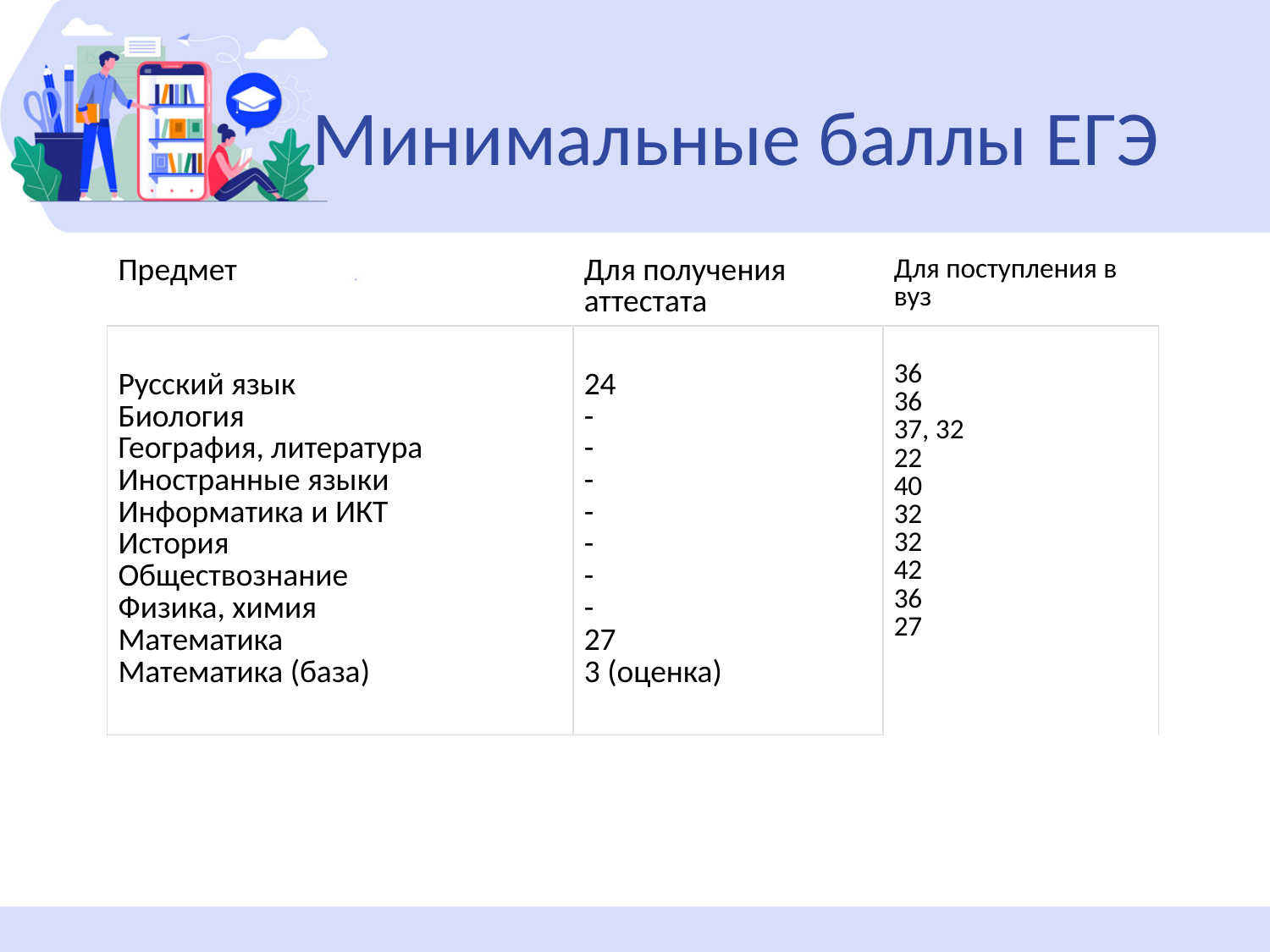

# Минимальные баллы ЕГЭ

| Предмет | Для получения аттестата | Для поступления в вуз |
| --- | --- | --- |
| Русский язык Биология География, литература Иностранные языки Информатика и ИКТ История Обществознание Физика, химия Математика Математика (база) | 24 - - - - - - - 27 3 (оценка) | 36 36 37, 32 22 40 32 32 42 36 27 |